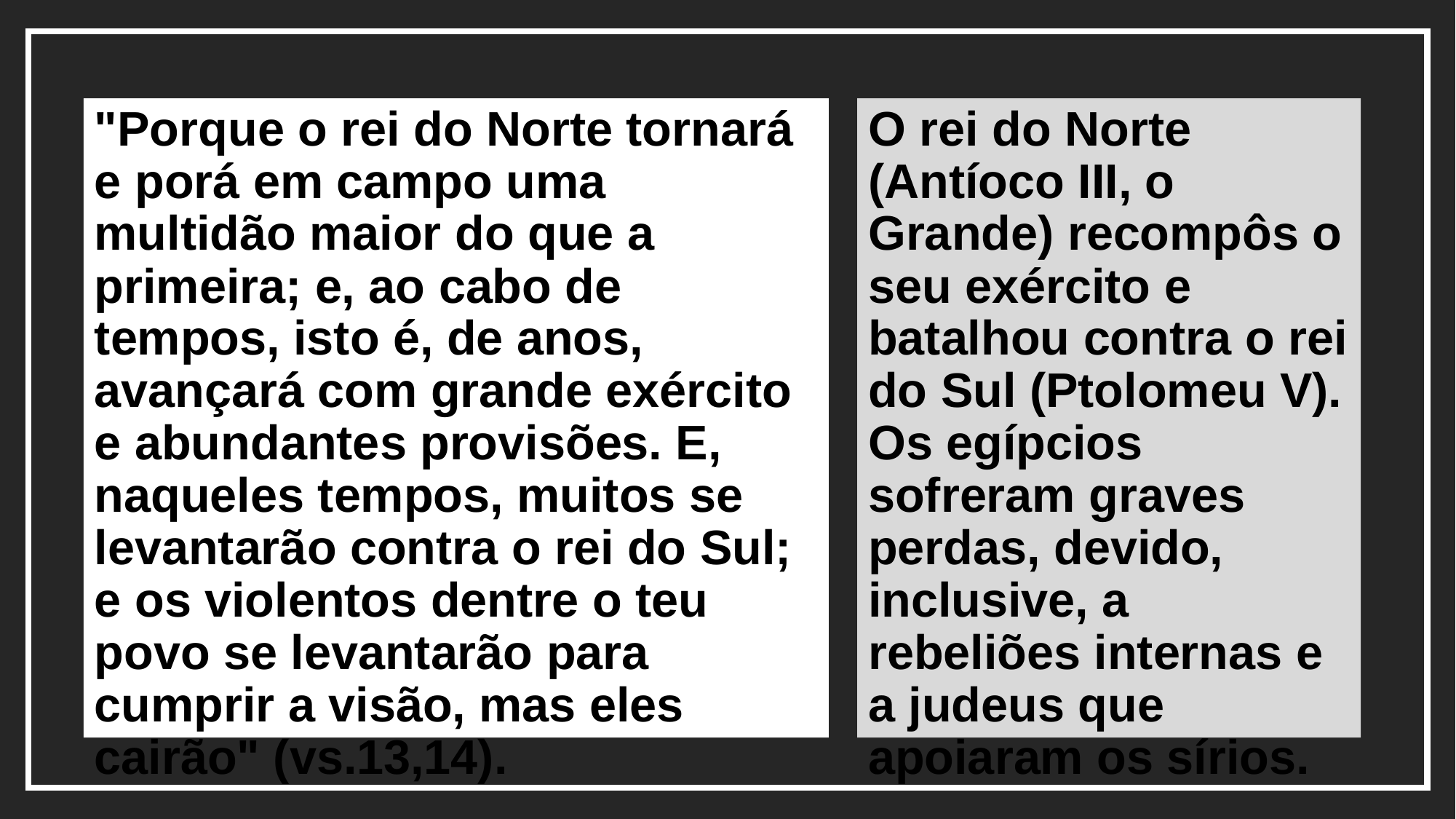

"Porque o rei do Norte tornará e porá em campo uma multidão maior do que a primeira; e, ao cabo de tempos, isto é, de anos, avançará com grande exército e abundantes provisões. E, naqueles tempos, muitos se levantarão contra o rei do Sul; e os violentos dentre o teu povo se levantarão para cumprir a visão, mas eles cairão" (vs.13,14).
O rei do Norte (Antíoco III, o Grande) recompôs o seu exército e batalhou contra o rei do Sul (Ptolomeu V). Os egípcios sofreram graves perdas, devido, inclusive, a rebeliões internas e a judeus que apoiaram os sírios.